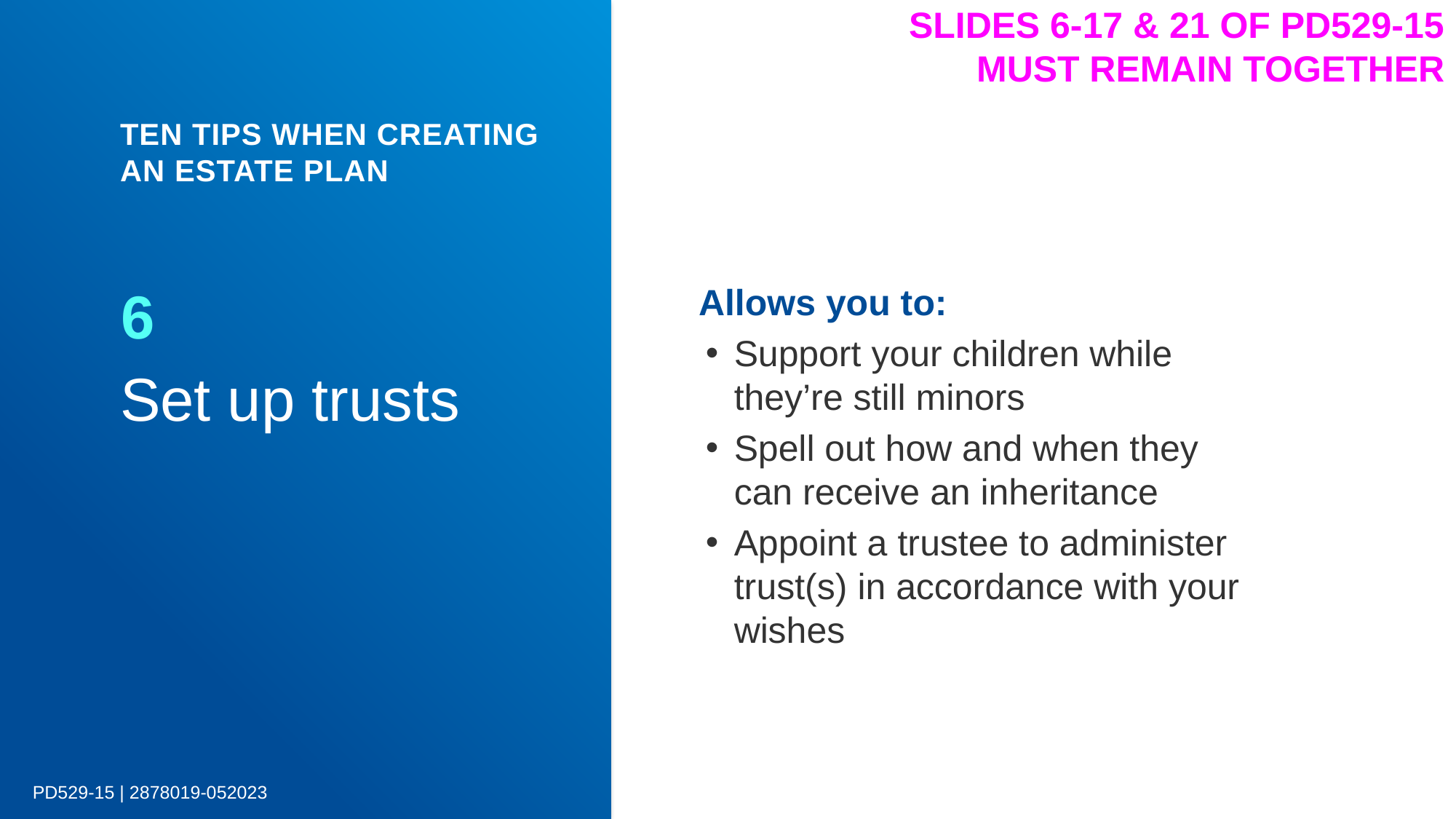

Slides 6-17 & 21 of PD529-15 must REMAIN together
TEN TIPS WHEN CREATING AN ESTATE PLAN
6
Allows you to:
Support your children while they’re still minors
Spell out how and when they can receive an inheritance
Appoint a trustee to administer trust(s) in accordance with your wishes
Set up trusts
PD529-15 | 2878019-052023